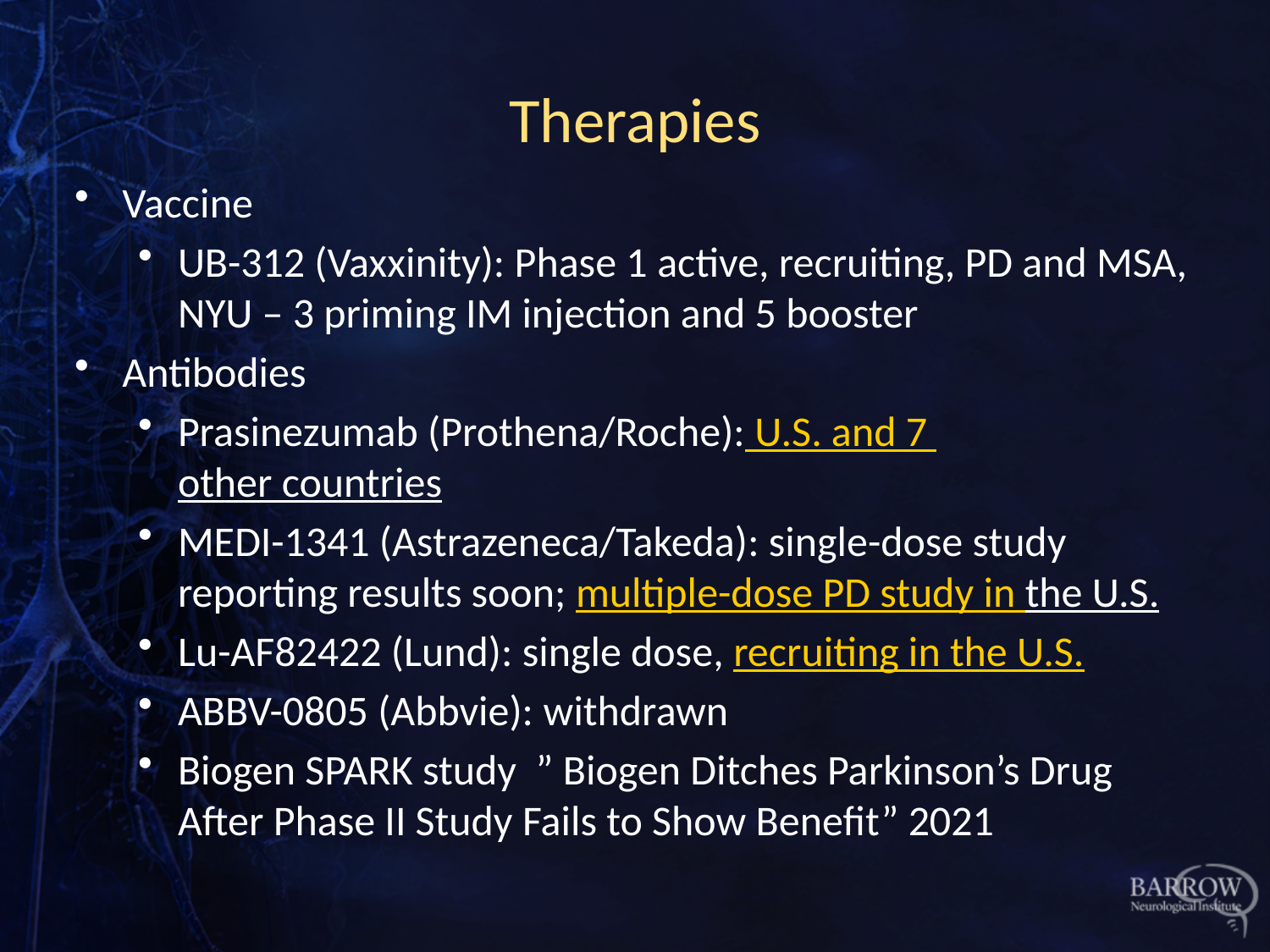

# Therapies
Vaccine
UB-312 (Vaxxinity): Phase 1 active, recruiting, PD and MSA, NYU – 3 priming IM injection and 5 booster
Antibodies
Prasinezumab (Prothena/Roche): U.S. and 7 other countries
MEDI-1341 (Astrazeneca/Takeda): single-dose study reporting results soon; multiple-dose PD study in the U.S.
Lu-AF82422 (Lund): single dose, recruiting in the U.S.
ABBV-0805 (Abbvie): withdrawn
Biogen SPARK study  ” Biogen Ditches Parkinson’s Drug After Phase II Study Fails to Show Benefit” 2021